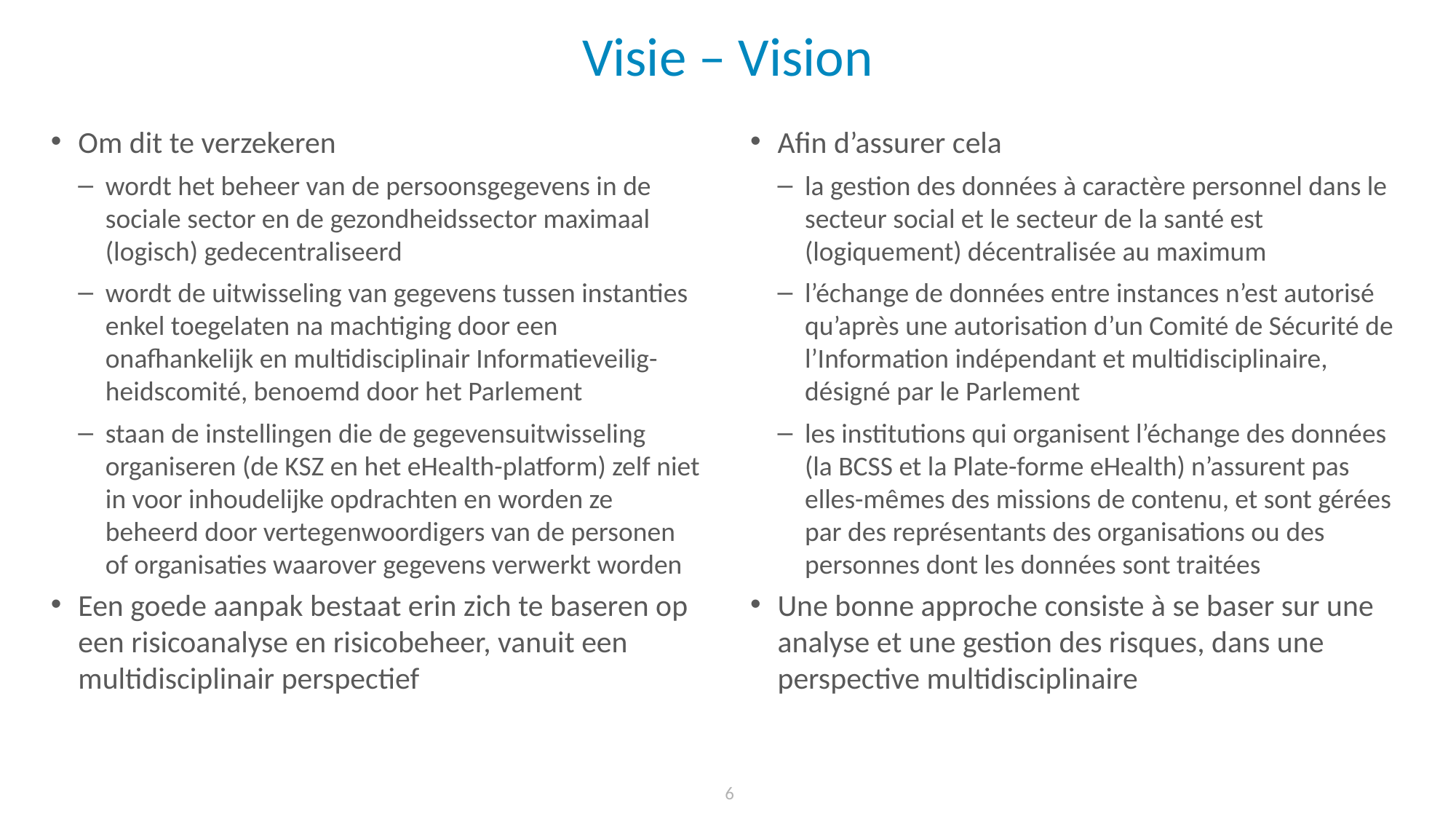

# Visie – Vision
Om dit te verzekeren
wordt het beheer van de persoonsgegevens in de sociale sector en de gezondheidssector maximaal (logisch) gedecentraliseerd
wordt de uitwisseling van gegevens tussen instanties enkel toegelaten na machtiging door een onafhankelijk en multidisciplinair Informatieveilig-heidscomité, benoemd door het Parlement
staan de instellingen die de gegevensuitwisseling organiseren (de KSZ en het eHealth-platform) zelf niet in voor inhoudelijke opdrachten en worden ze beheerd door vertegenwoordigers van de personen of organisaties waarover gegevens verwerkt worden
Een goede aanpak bestaat erin zich te baseren op een risicoanalyse en risicobeheer, vanuit een multidisciplinair perspectief
Afin d’assurer cela
la gestion des données à caractère personnel dans le secteur social et le secteur de la santé est (logiquement) décentralisée au maximum
l’échange de données entre instances n’est autorisé qu’après une autorisation d’un Comité de Sécurité de l’Information indépendant et multidisciplinaire, désigné par le Parlement
les institutions qui organisent l’échange des données (la BCSS et la Plate-forme eHealth) n’assurent pas elles-mêmes des missions de contenu, et sont gérées par des représentants des organisations ou des personnes dont les données sont traitées
Une bonne approche consiste à se baser sur une analyse et une gestion des risques, dans une perspective multidisciplinaire

6